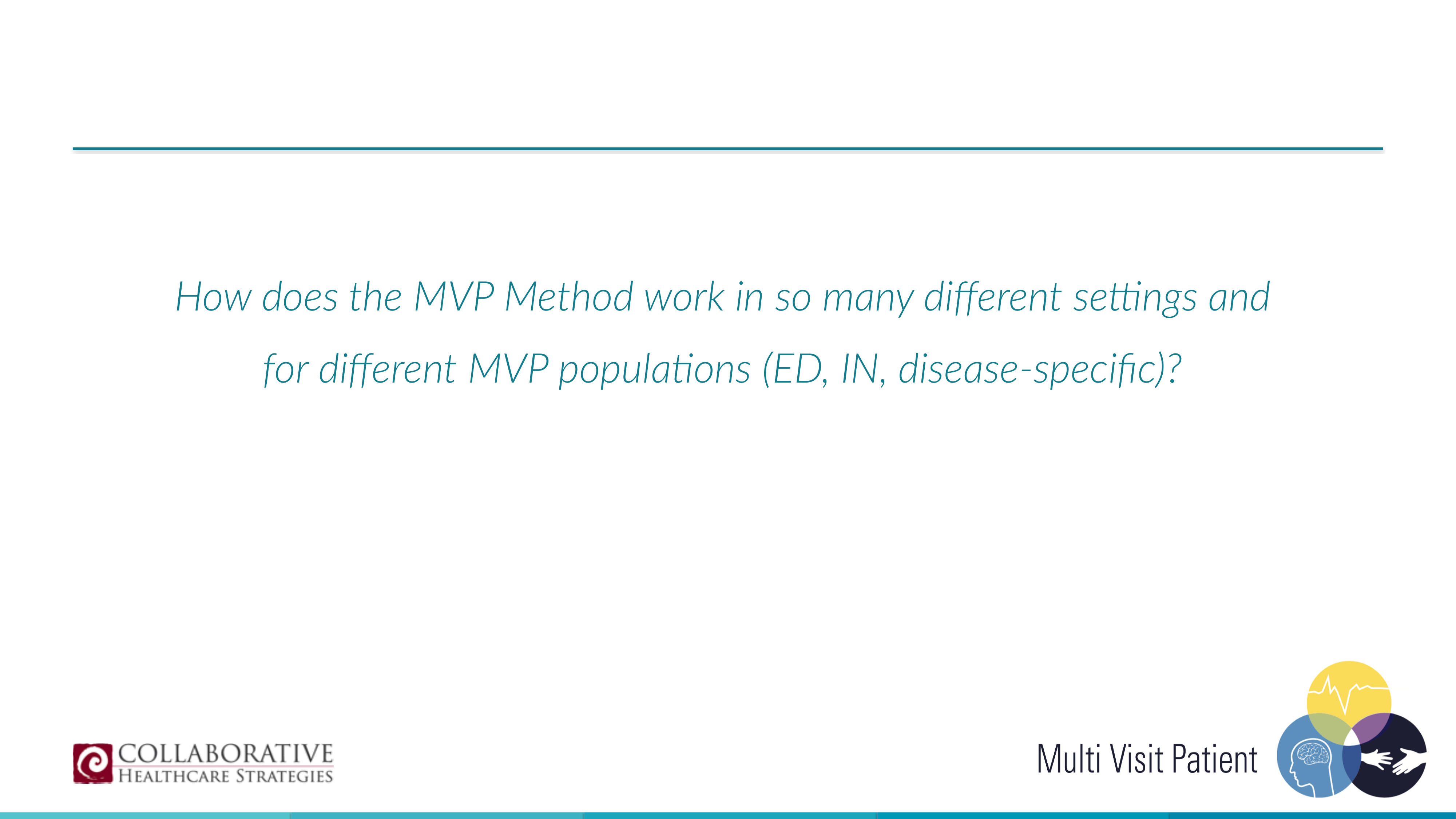

#

How does the MVP Method work in so many different settings and
for different MVP populations (ED, IN, disease-specific)?